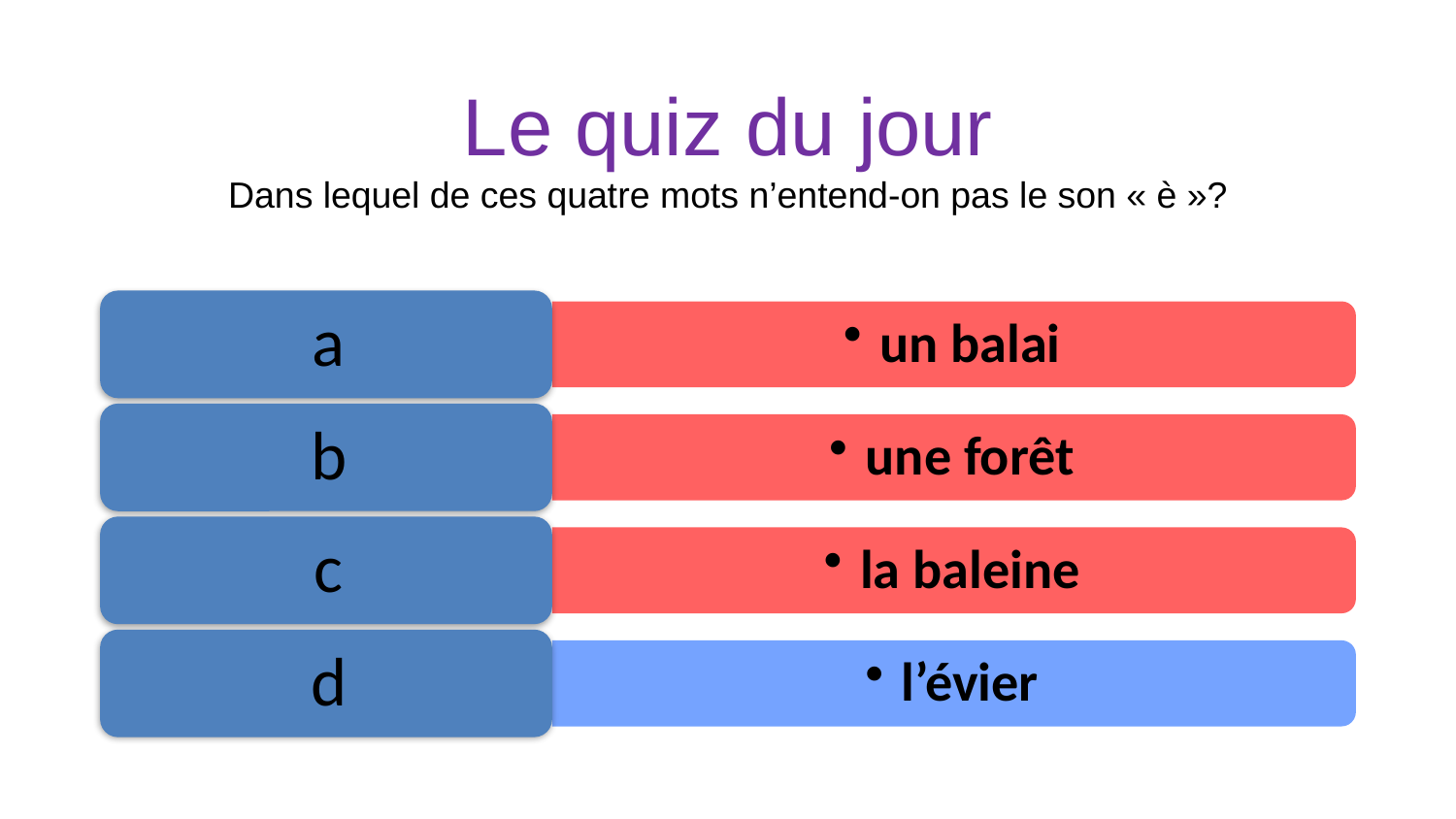

Le quiz du jour
Dans lequel de ces quatre mots n’entend-on pas le son « è »?
un balai
a
une forêt
b
la baleine
c
l’évier
d